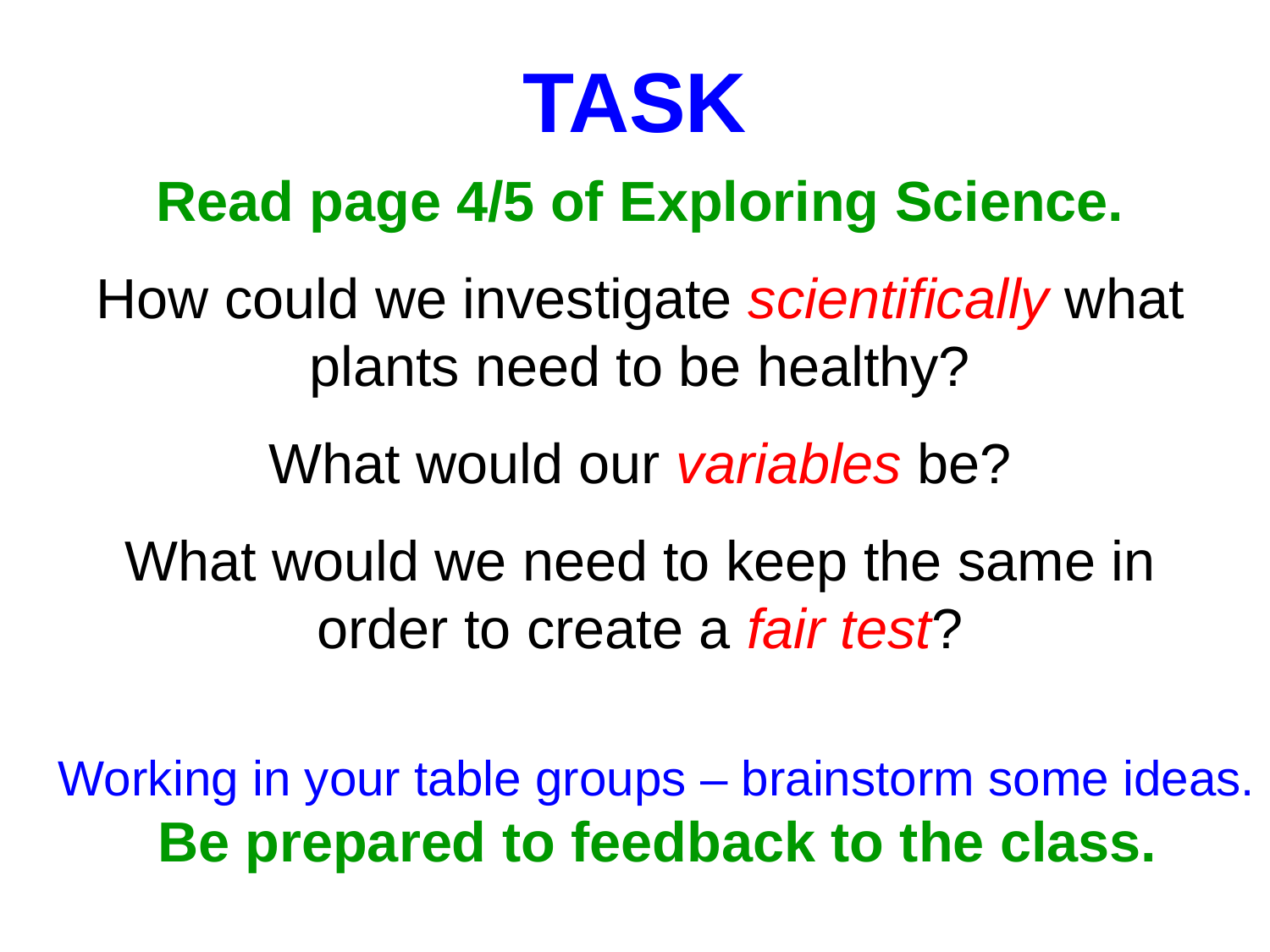

# TASK
Read page 4/5 of Exploring Science.

How could we investigate scientifically what plants need to be healthy?

What would our variables be?

What would we need to keep the same in order to create a fair test?
Working in your table groups – brainstorm some ideas.
Be prepared to feedback to the class.